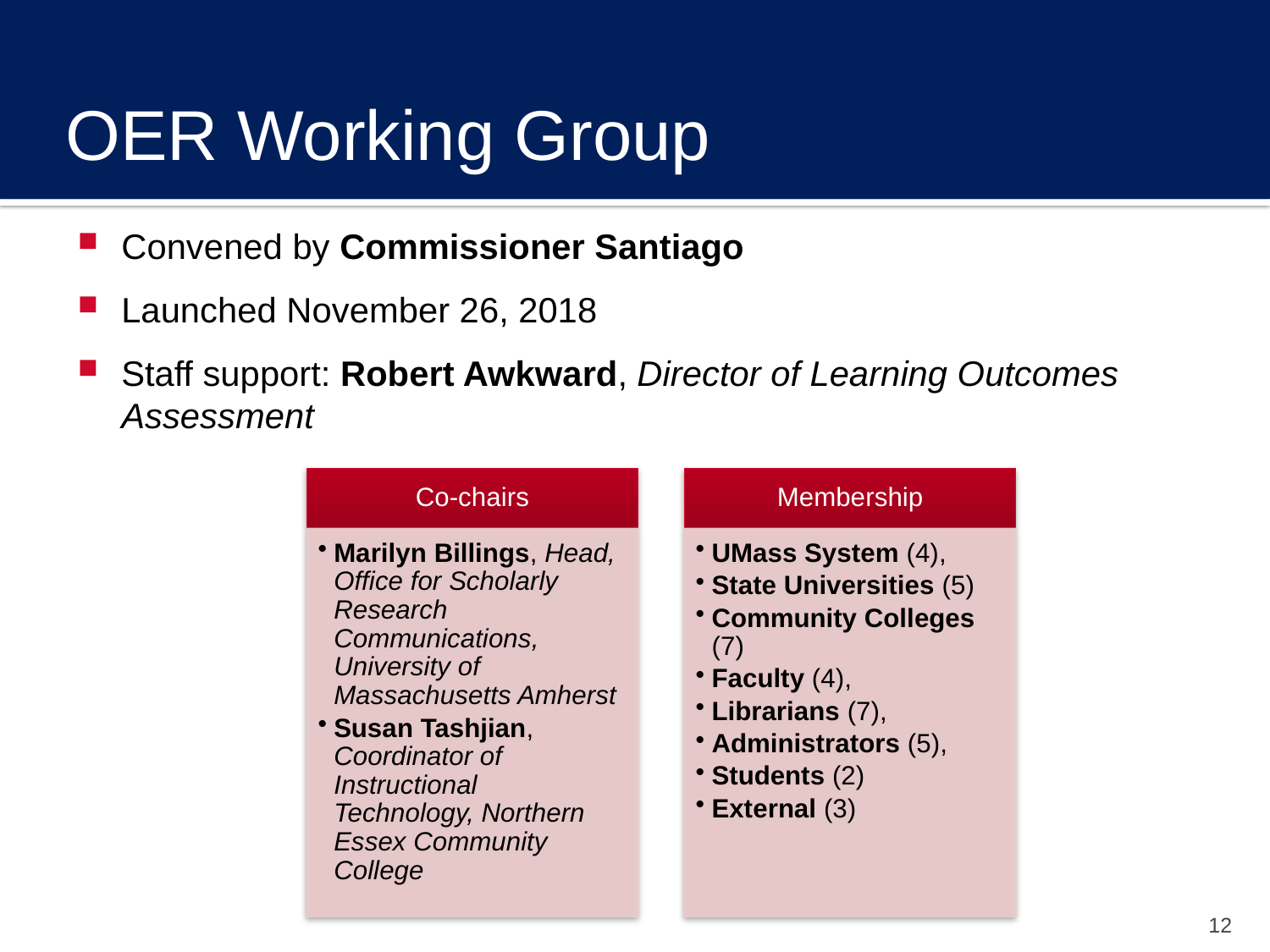

# OER Working Group
Convened by Commissioner Santiago
Launched November 26, 2018
Staff support: Robert Awkward, Director of Learning Outcomes Assessment

Co-chairs
Marilyn Billings, Head, Office for Scholarly Research Communications, University of Massachusetts Amherst
Susan Tashjian, Coordinator of Instructional Technology, Northern Essex Community College
Membership
UMass System (4),
State Universities (5)
Community Colleges (7)
Faculty (4),
Librarians (7),
Administrators (5),
Students (2)
External (3)